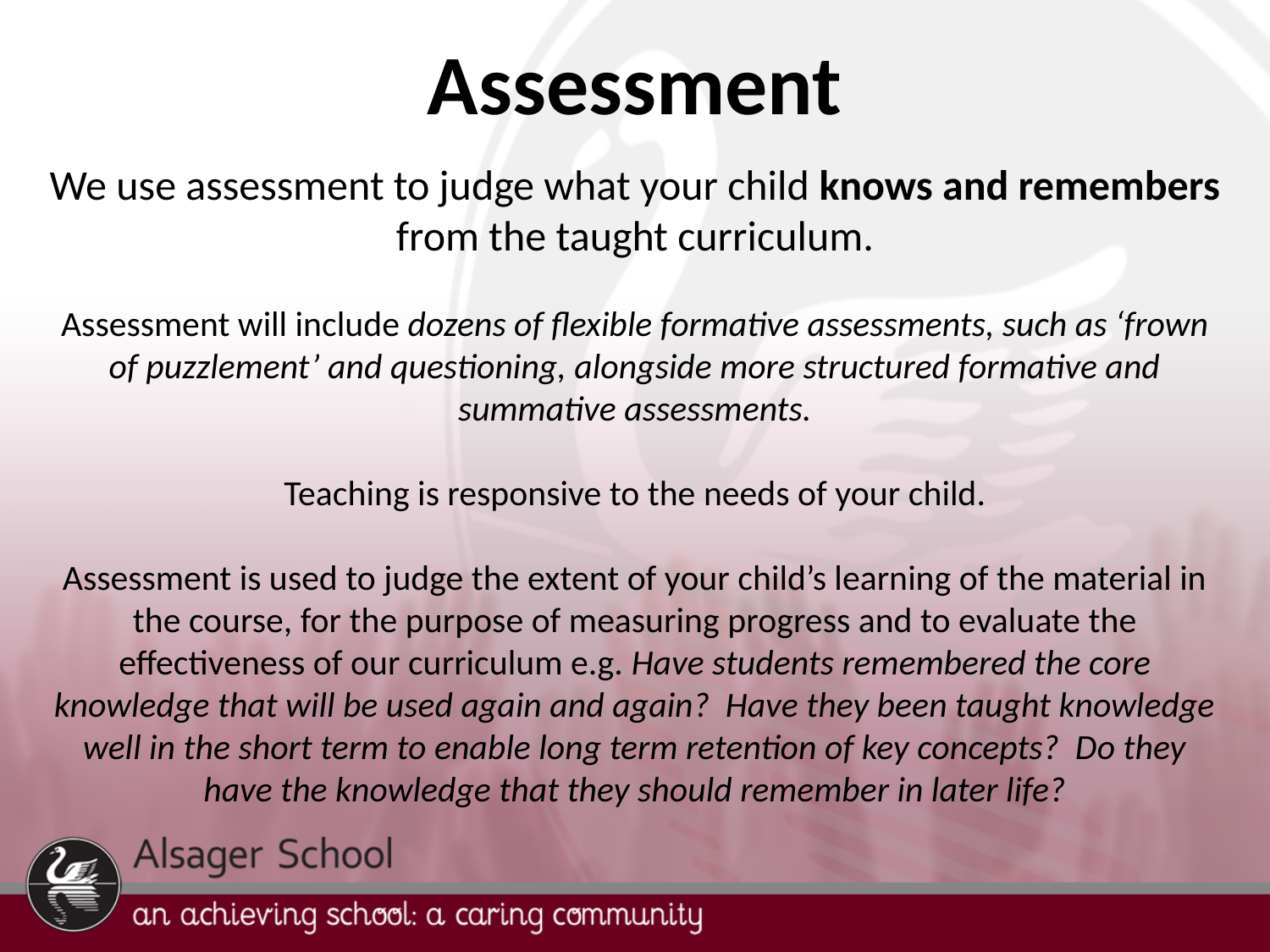

# Assessment
We use assessment to judge what your child knows and remembers from the taught curriculum.

Assessment will include dozens of flexible formative assessments, such as ‘frown of puzzlement’ and questioning, alongside more structured formative and summative assessments.

Teaching is responsive to the needs of your child.

Assessment is used to judge the extent of your child’s learning of the material in the course, for the purpose of measuring progress and to evaluate the effectiveness of our curriculum e.g. Have students remembered the core knowledge that will be used again and again?  Have they been taught knowledge well in the short term to enable long term retention of key concepts?  Do they have the knowledge that they should remember in later life?